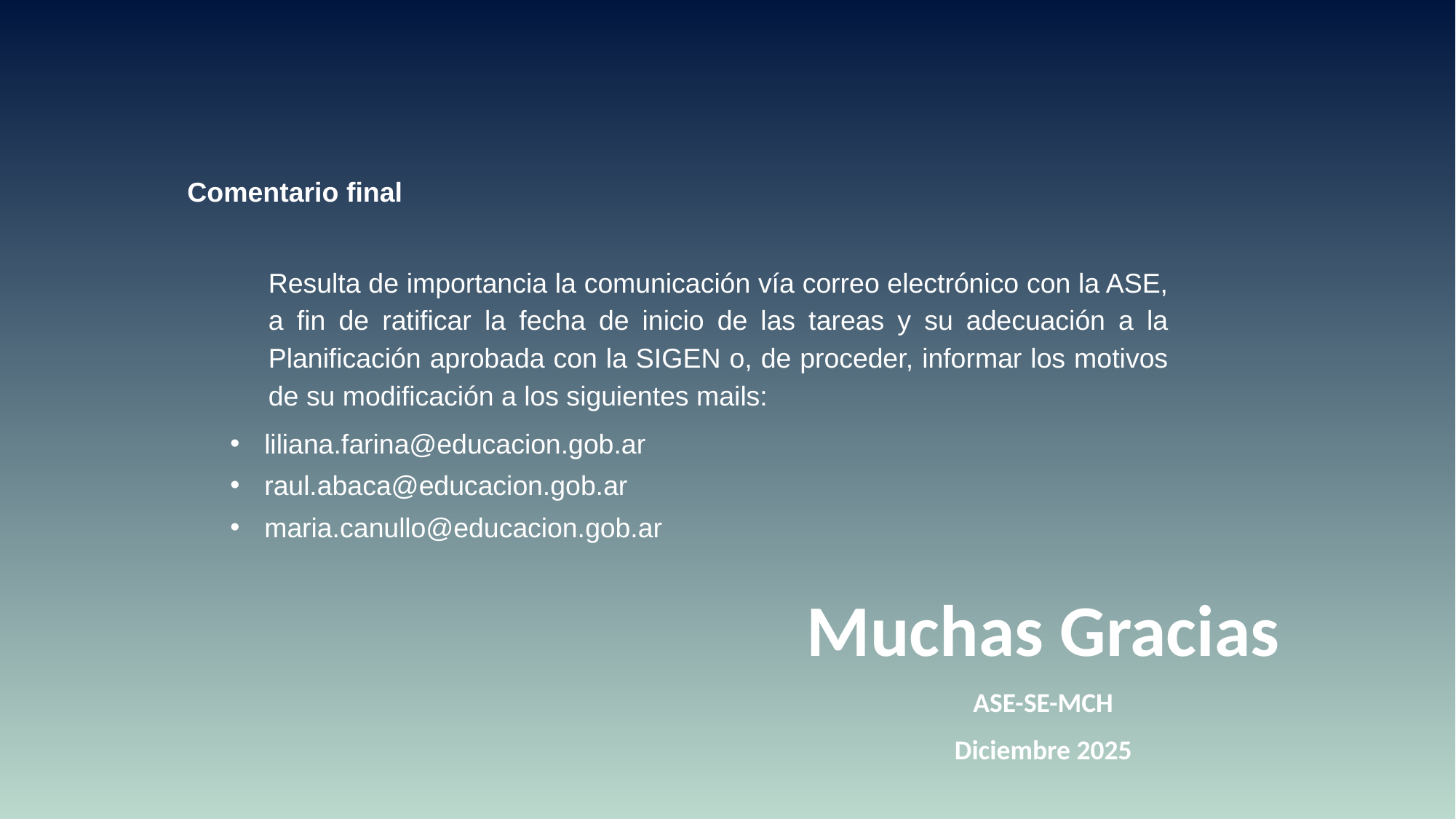

Comentario final

Resulta de importancia la comunicación vía correo electrónico con la ASE, a fin de ratificar la fecha de inicio de las tareas y su adecuación a la Planificación aprobada con la SIGEN o, de proceder, informar los motivos de su modificación a los siguientes mails:
liliana.farina@educacion.gob.ar
raul.abaca@educacion.gob.ar
maria.canullo@educacion.gob.ar
Muchas Gracias
ASE-SE-MCH
Diciembre 2025